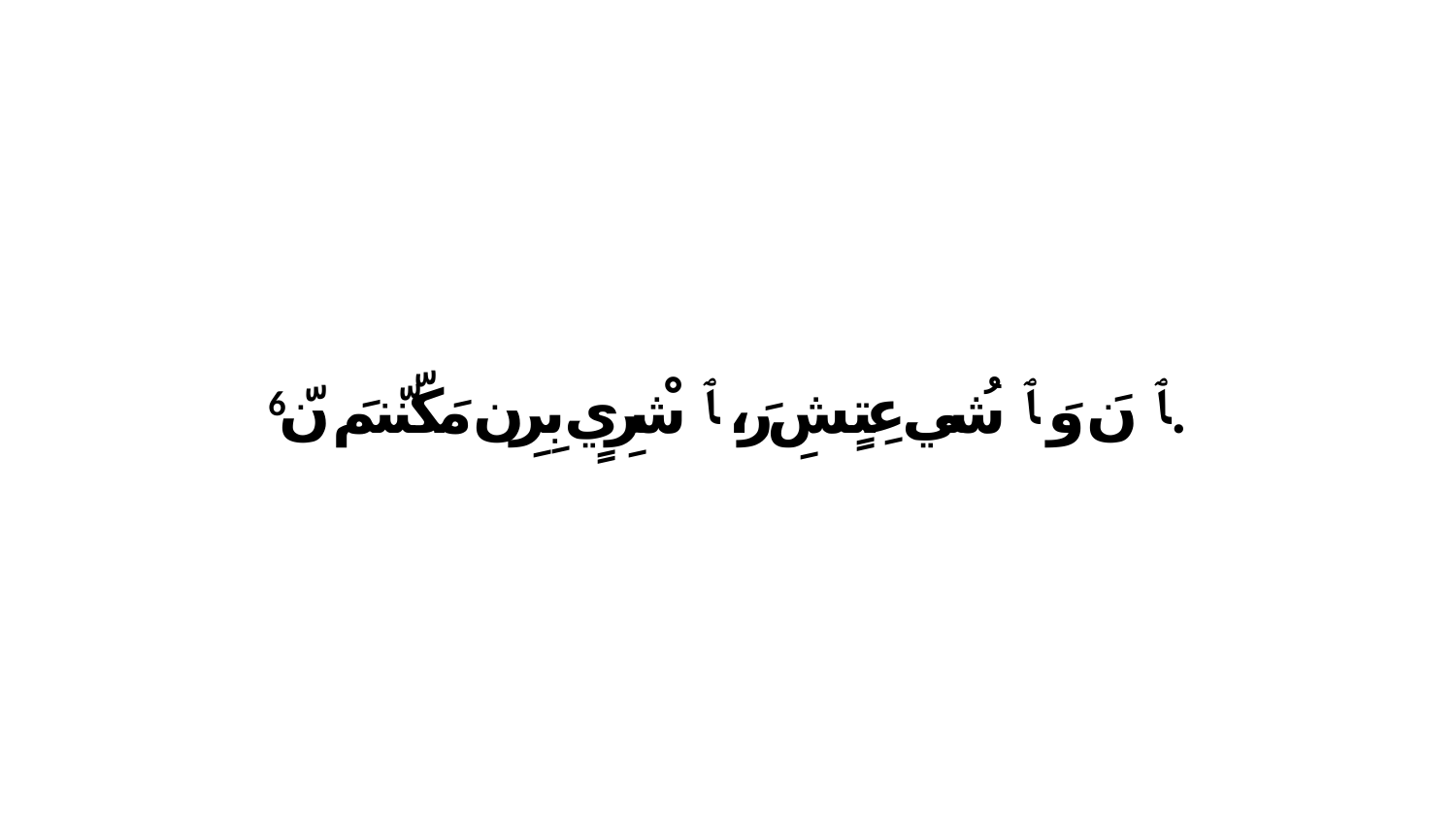

6 ﭑ نَ وَ ﭑ شُي عِتٍشِ رَ، ﭑ شْرِيٍ بِرِن مَكّنّنمَ نّ.